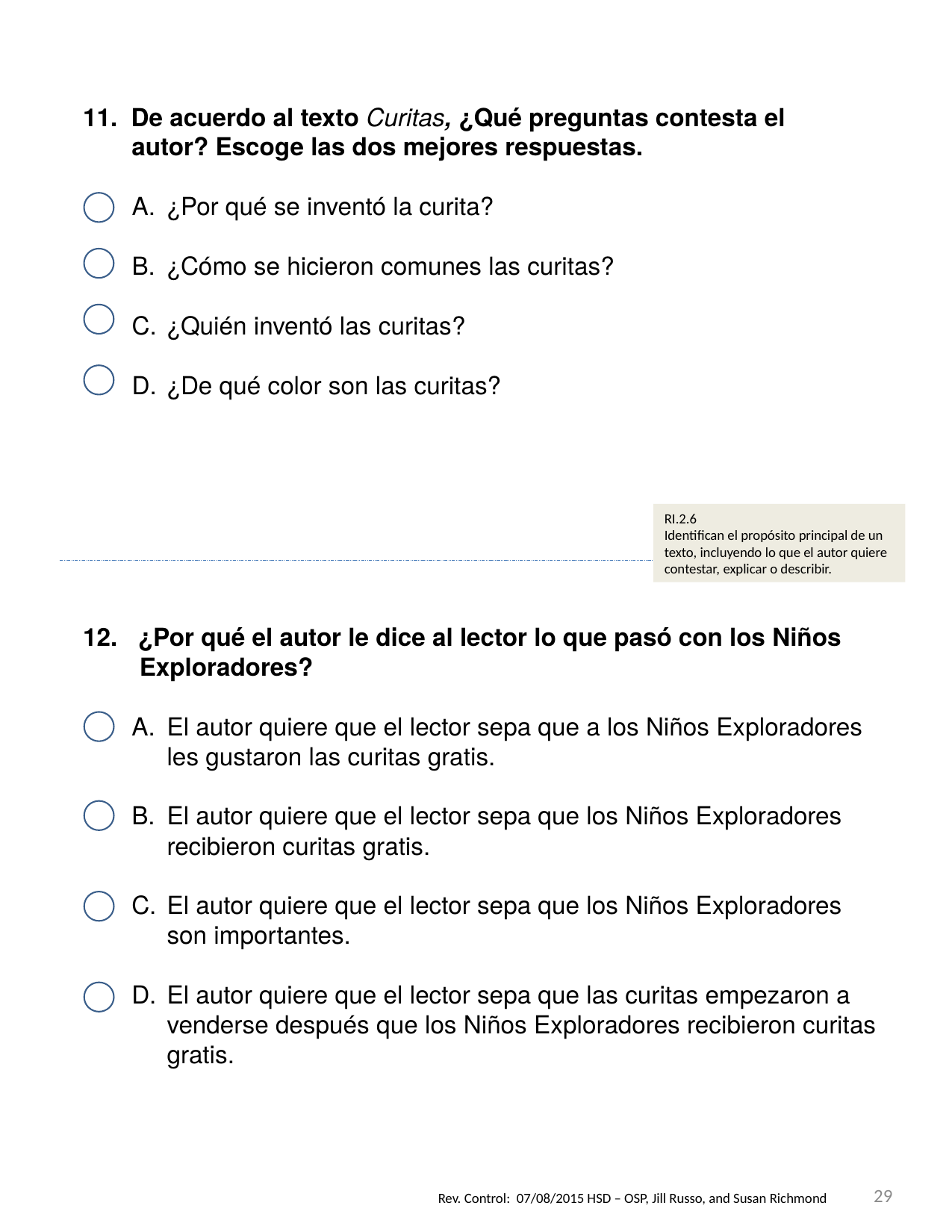

11.  De acuerdo al texto Curitas, ¿Qué preguntas contesta el autor? Escoge las dos mejores respuestas.

¿Por qué se inventó la curita?

¿Cómo se hicieron comunes las curitas?

¿Quién inventó las curitas?

¿De qué color son las curitas?

RI.2.6
Identifican el propósito principal de un texto, incluyendo lo que el autor quiere contestar, explicar o describir.
12.   ¿Por qué el autor le dice al lector lo que pasó con los Niños Exploradores?

El autor quiere que el lector sepa que a los Niños Exploradores les gustaron las curitas gratis.

El autor quiere que el lector sepa que los Niños Exploradores recibieron curitas gratis.

El autor quiere que el lector sepa que los Niños Exploradores son importantes.

El autor quiere que el lector sepa que las curitas empezaron a venderse después que los Niños Exploradores recibieron curitas gratis.

29